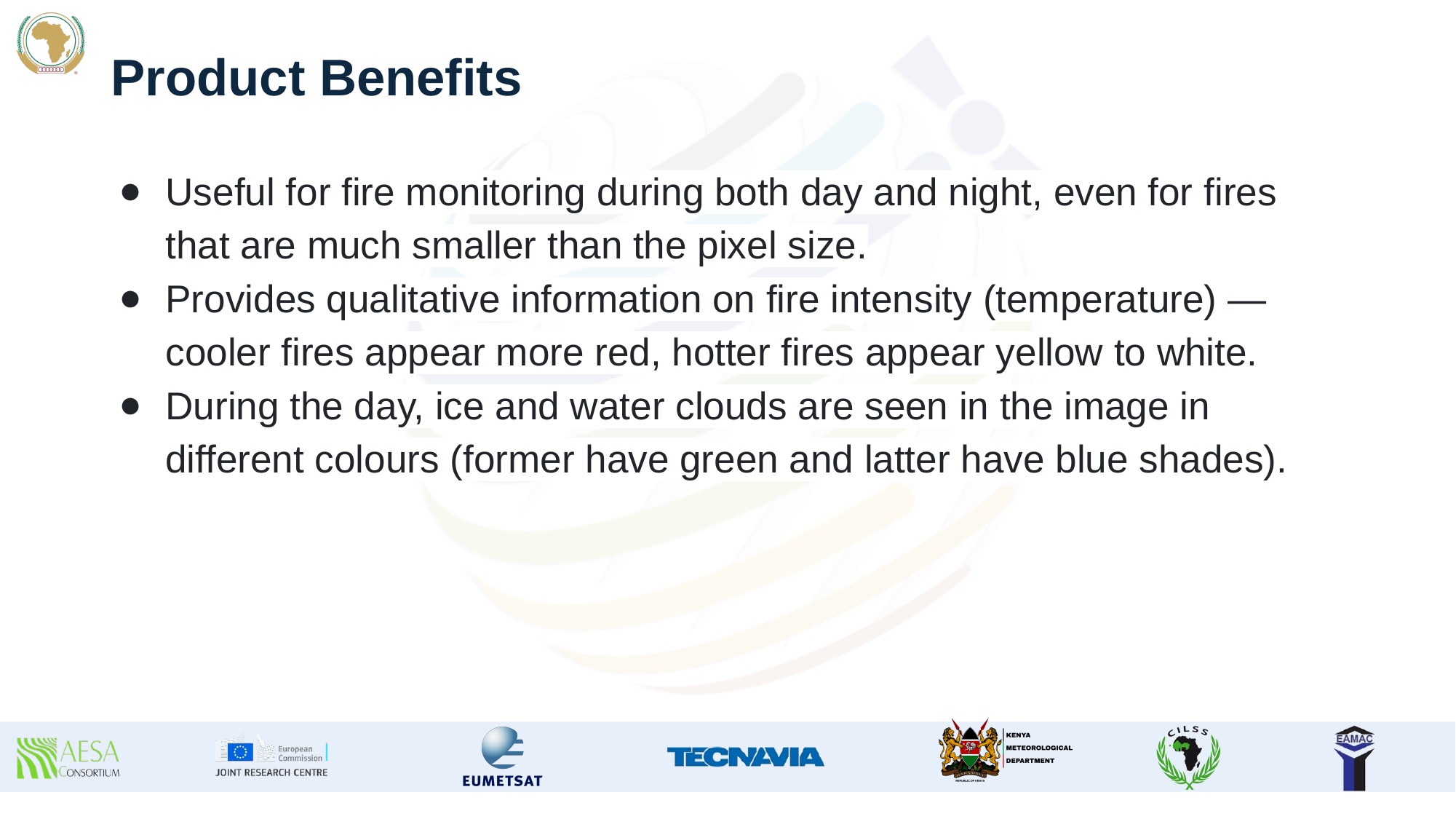

# Product Benefits
Useful for fire monitoring during both day and night, even for fires that are much smaller than the pixel size.
Provides qualitative information on fire intensity (temperature) — cooler fires appear more red, hotter fires appear yellow to white.
During the day, ice and water clouds are seen in the image in different colours (former have green and latter have blue shades).